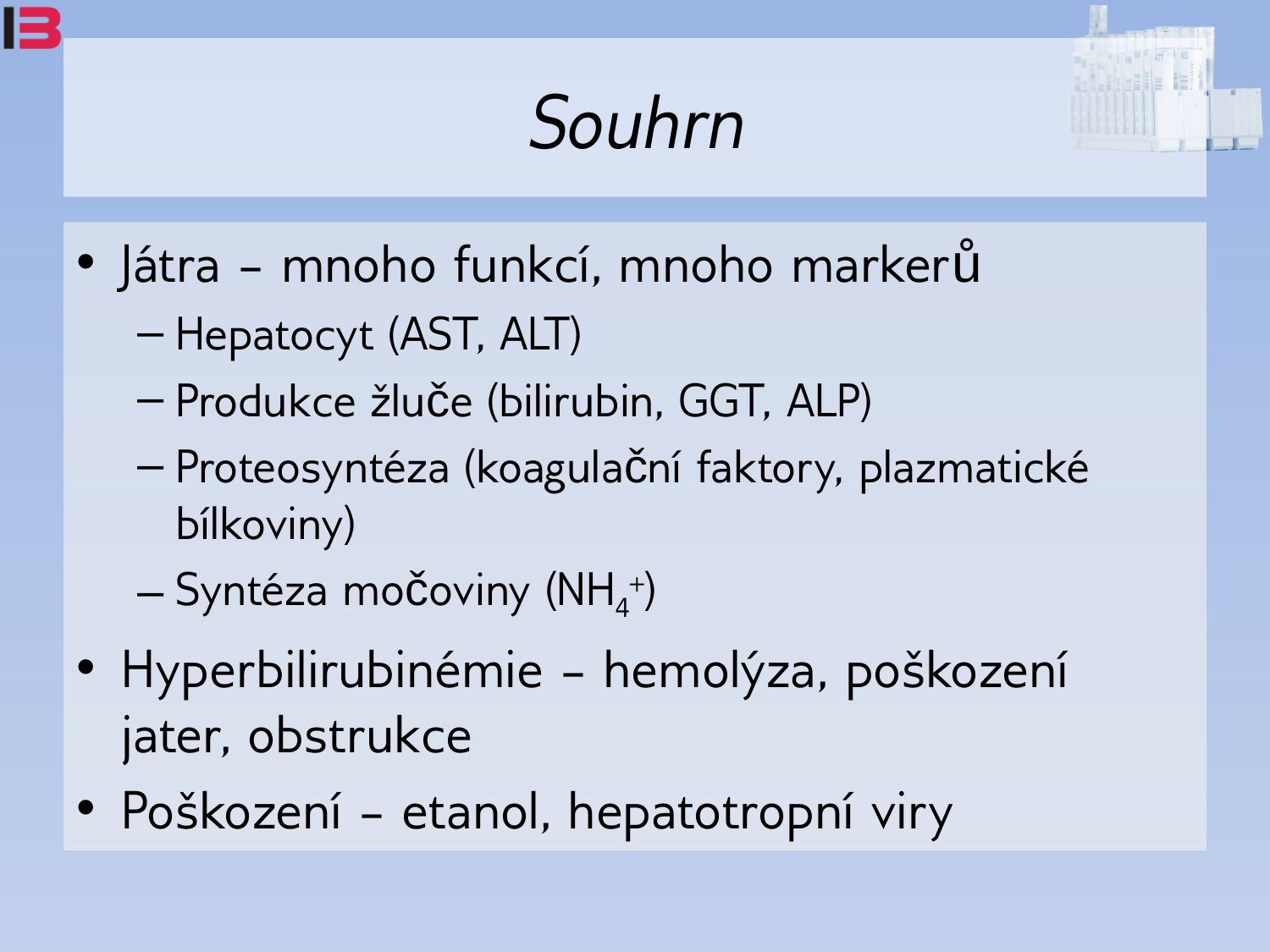

# Souhrn
Játra – mnoho funkcí, mnoho markerů
Hepatocyt (AST, ALT)
Produkce žluče (bilirubin, GGT, ALP)
Proteosyntéza (koagulační faktory, plazmatické bílkoviny)
Syntéza močoviny (NH4+)
Hyperbilirubinémie – hemolýza, poškození jater, obstrukce
Poškození – etanol, hepatotropní viry